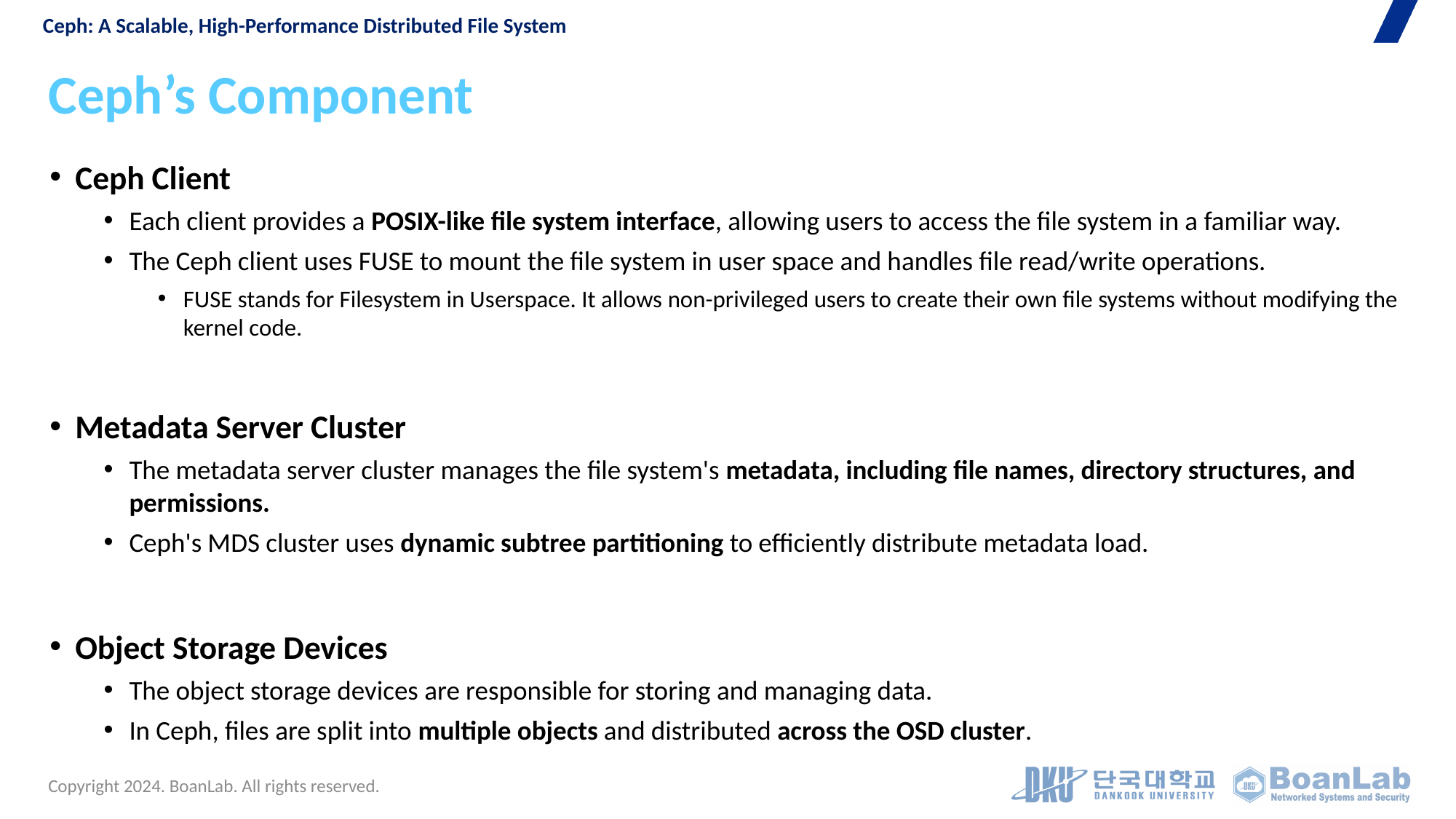

Ceph: A Scalable, High-Performance Distributed File System
# Ceph’s Component
Ceph Client
Each client provides a POSIX-like file system interface, allowing users to access the file system in a familiar way.
The Ceph client uses FUSE to mount the file system in user space and handles file read/write operations.
FUSE stands for Filesystem in Userspace. It allows non-privileged users to create their own file systems without modifying the kernel code.

Metadata Server Cluster
The metadata server cluster manages the file system's metadata, including file names, directory structures, and permissions.
Ceph's MDS cluster uses dynamic subtree partitioning to efficiently distribute metadata load.

Object Storage Devices
The object storage devices are responsible for storing and managing data.
In Ceph, files are split into multiple objects and distributed across the OSD cluster.

Copyright 2024. BoanLab. All rights reserved.